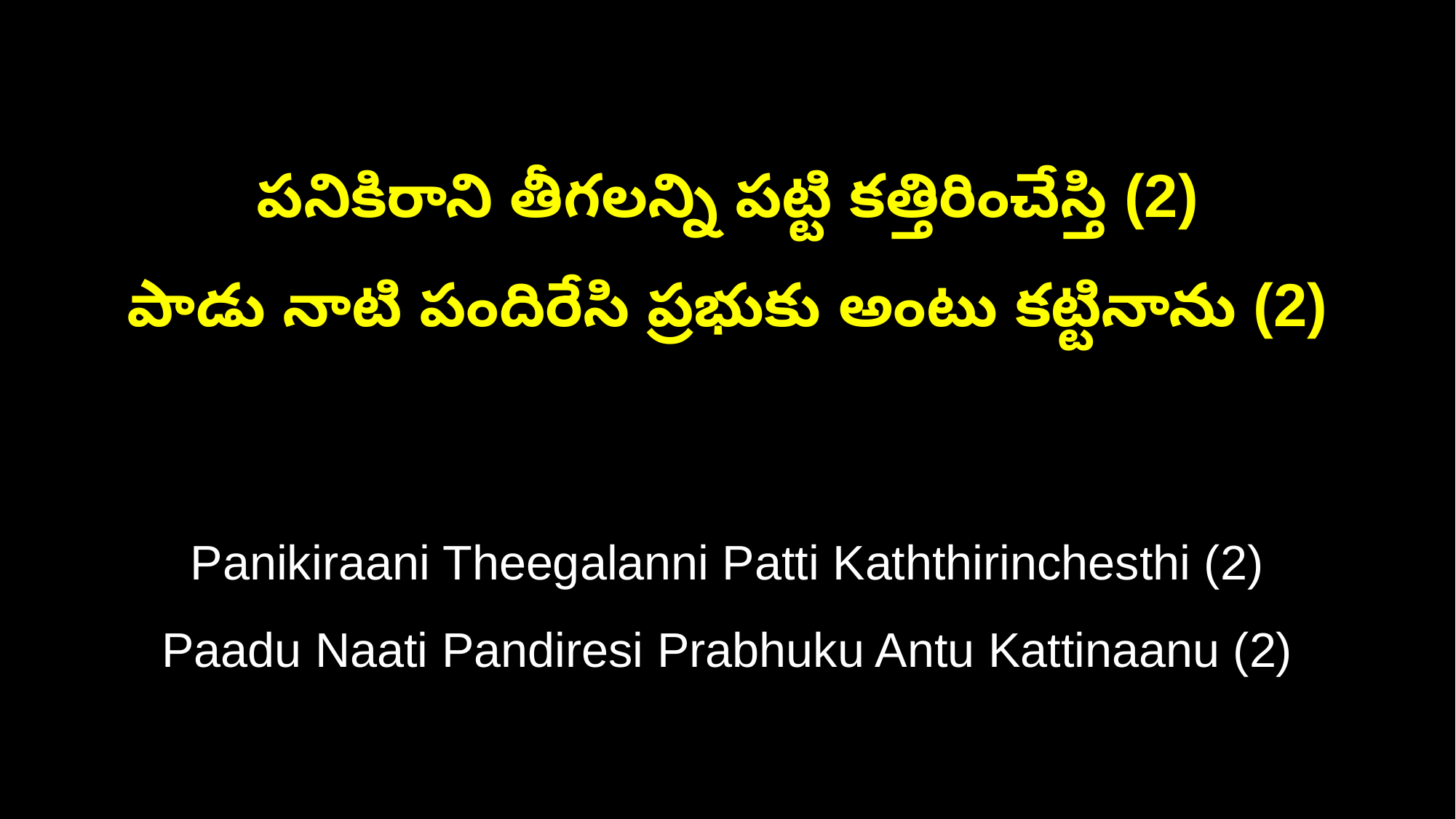

పనికిరాని తీగలన్ని పట్టి కత్తిరించేస్తి (2)
పాడు నాటి పందిరేసి ప్రభుకు అంటు కట్టినాను (2)
Panikiraani Theegalanni Patti Kaththirinchesthi (2)
Paadu Naati Pandiresi Prabhuku Antu Kattinaanu (2)